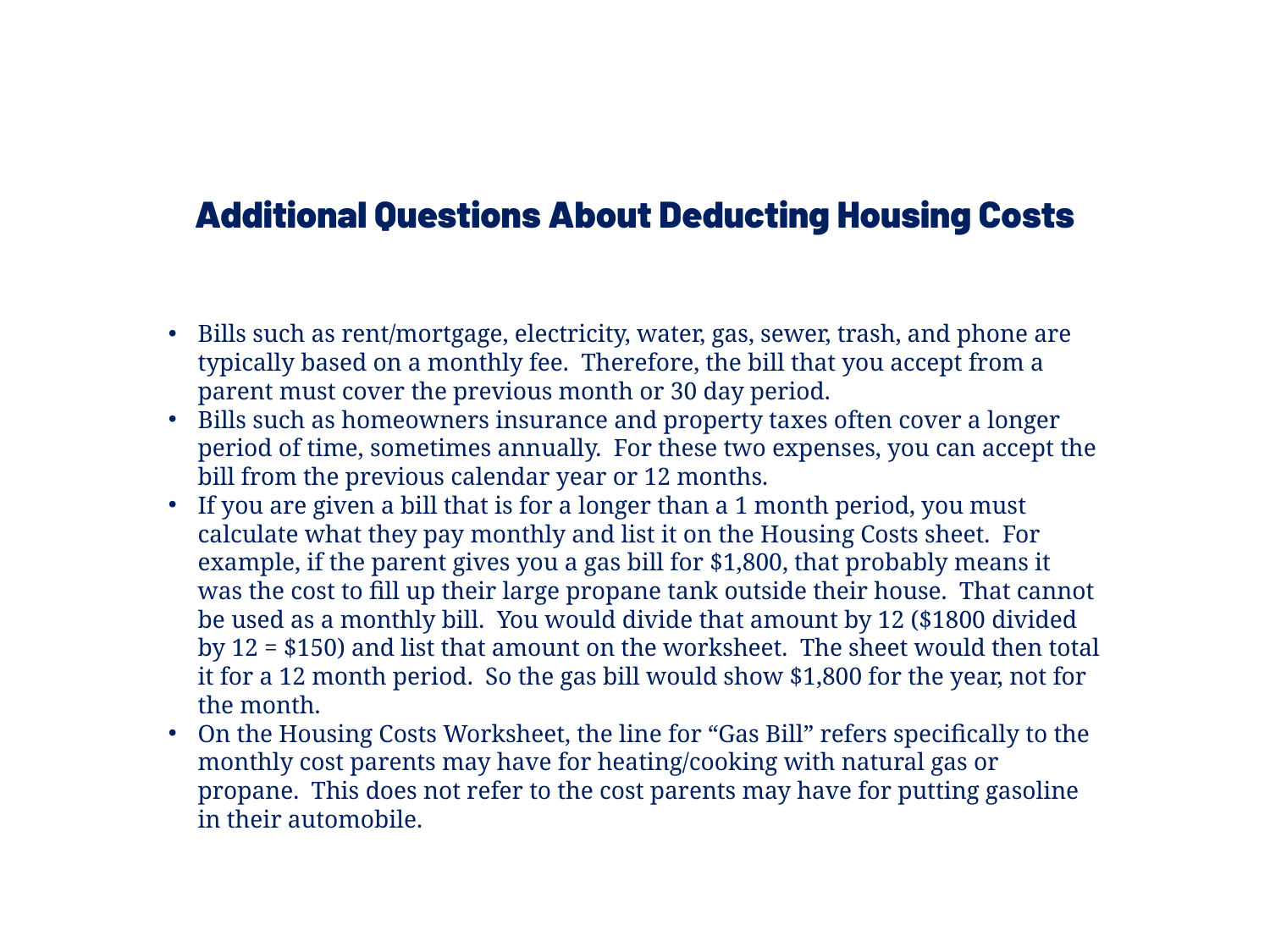

# Additional Questions About Deducting Housing Costs
Bills such as rent/mortgage, electricity, water, gas, sewer, trash, and phone are typically based on a monthly fee.  Therefore, the bill that you accept from a parent must cover the previous month or 30 day period.
Bills such as homeowners insurance and property taxes often cover a longer period of time, sometimes annually.  For these two expenses, you can accept the bill from the previous calendar year or 12 months.
If you are given a bill that is for a longer than a 1 month period, you must calculate what they pay monthly and list it on the Housing Costs sheet.  For example, if the parent gives you a gas bill for $1,800, that probably means it was the cost to fill up their large propane tank outside their house.  That cannot be used as a monthly bill.  You would divide that amount by 12 ($1800 divided by 12 = $150) and list that amount on the worksheet.  The sheet would then total it for a 12 month period.  So the gas bill would show $1,800 for the year, not for the month.
On the Housing Costs Worksheet, the line for “Gas Bill” refers specifically to the monthly cost parents may have for heating/cooking with natural gas or propane.  This does not refer to the cost parents may have for putting gasoline in their automobile.

80